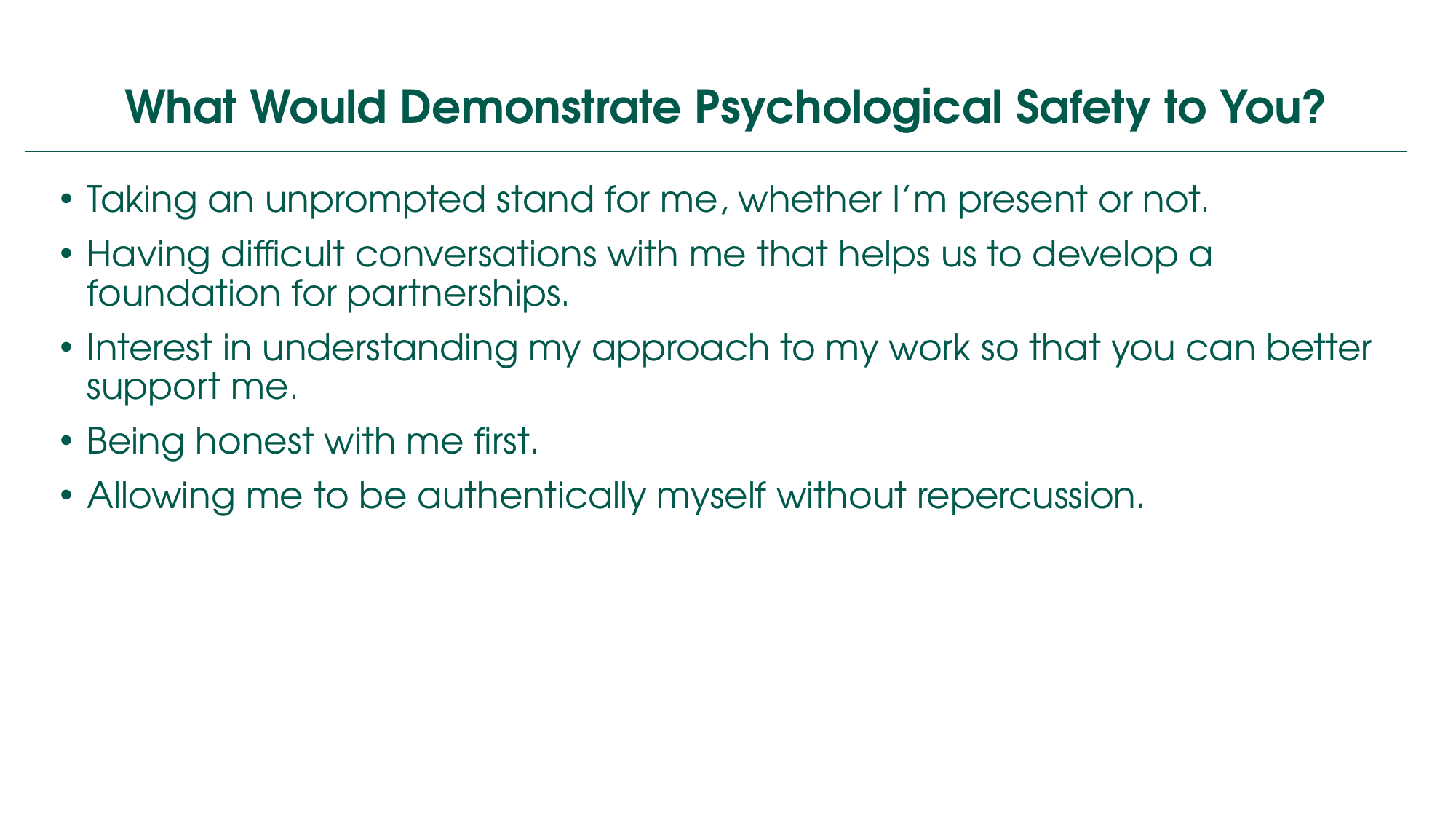

# What Would Demonstrate Psychological Safety to You?
Taking an unprompted stand for me, whether I’m present or not.
Having difficult conversations with me that helps us to develop a foundation for partnerships.
Interest in understanding my approach to my work so that you can better support me.
Being honest with me first.
Allowing me to be authentically myself without repercussion.